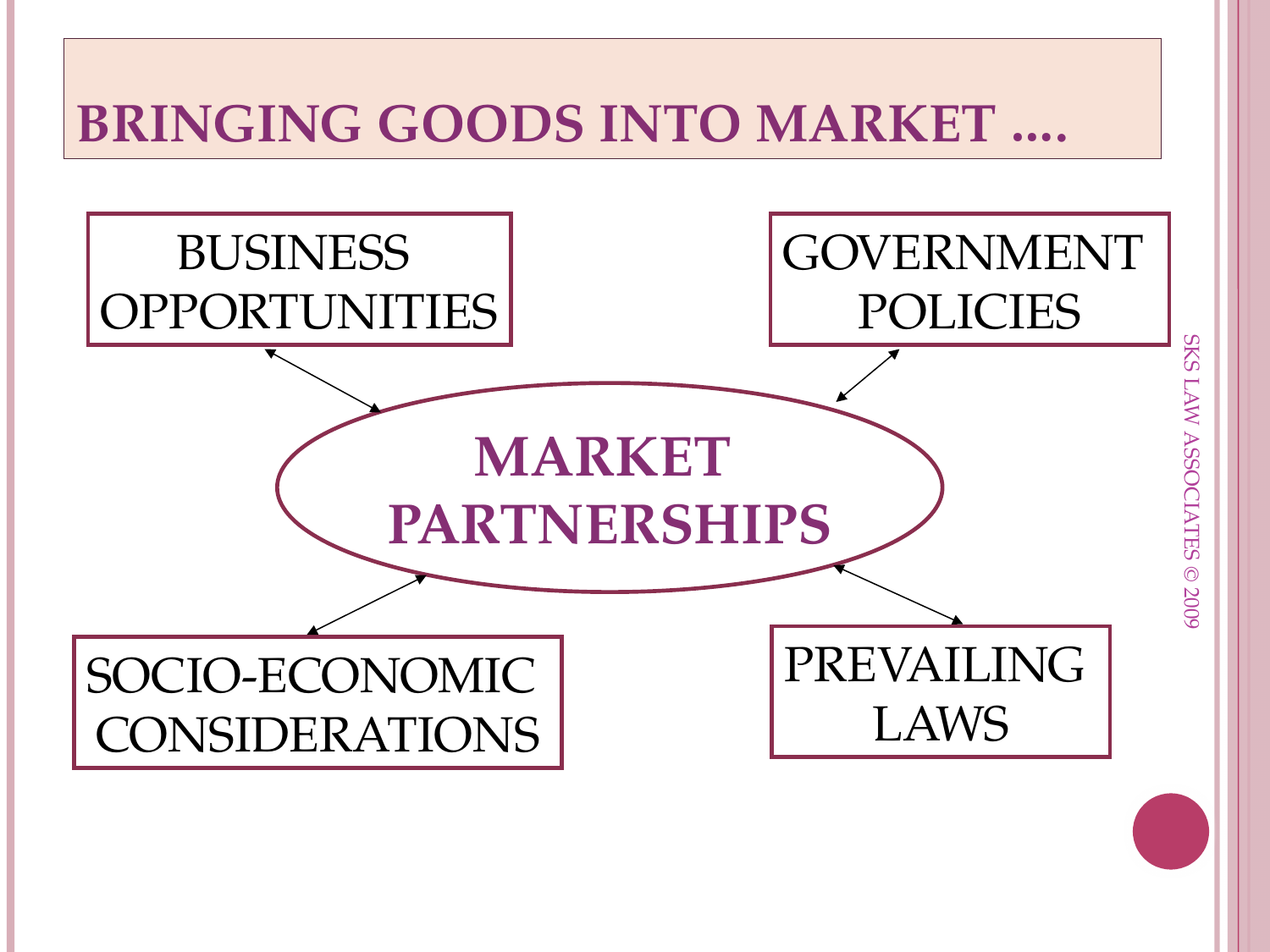

# BRINGING GOODS INTO MARKET ….
BUSINESS
OPPORTUNITIES
GOVERNMENT
POLICIES

MARKET
PARTNERSHIPS
SKS LAW ASSOCIATES © 2009

PREVAILING
LAWS
SOCIO-ECONOMIC
CONSIDERATIONS